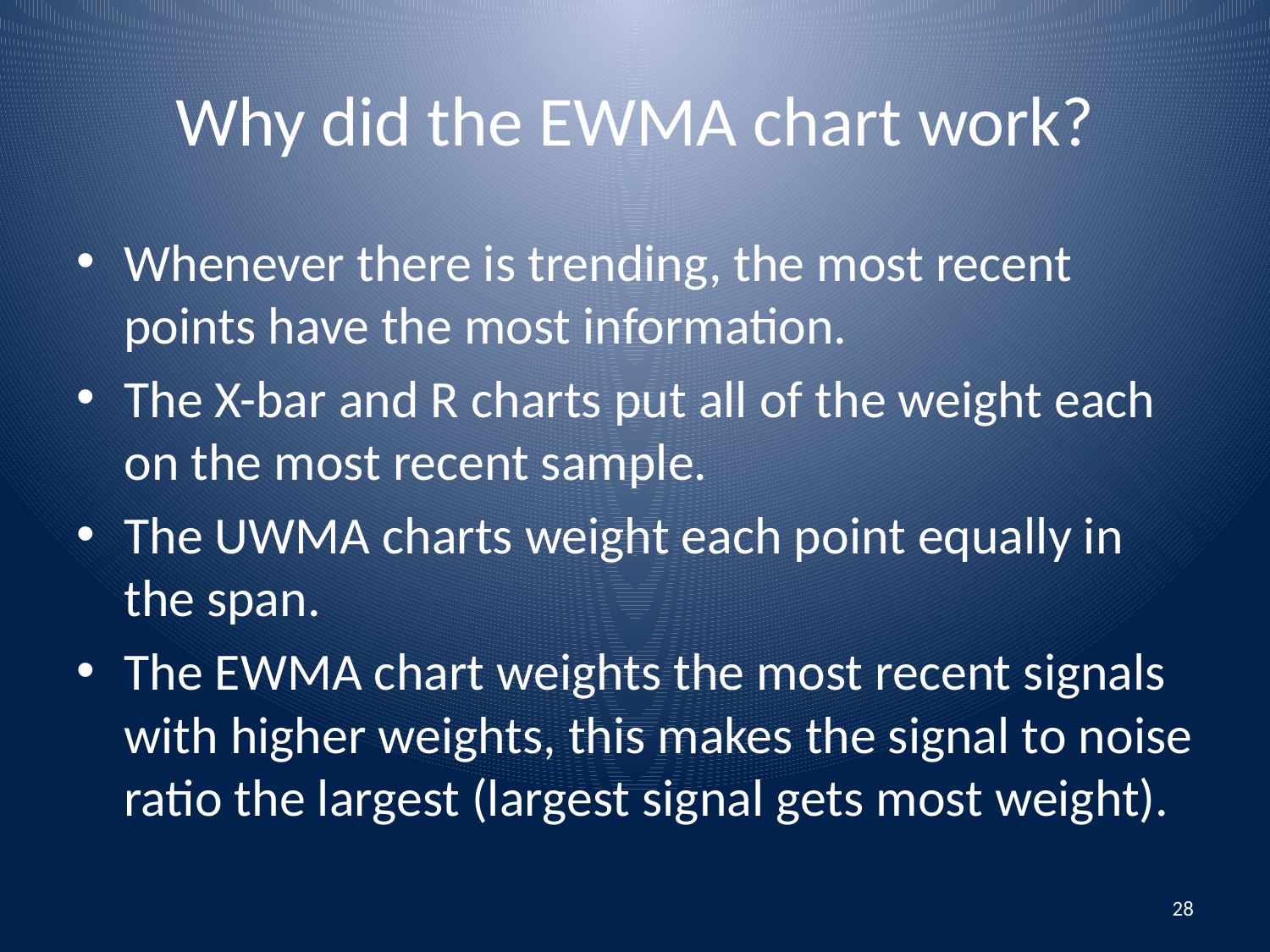

# Why did the EWMA chart work?
Whenever there is trending, the most recent points have the most information.
The X-bar and R charts put all of the weight each on the most recent sample.
The UWMA charts weight each point equally in the span.
The EWMA chart weights the most recent signals with higher weights, this makes the signal to noise ratio the largest (largest signal gets most weight).
28